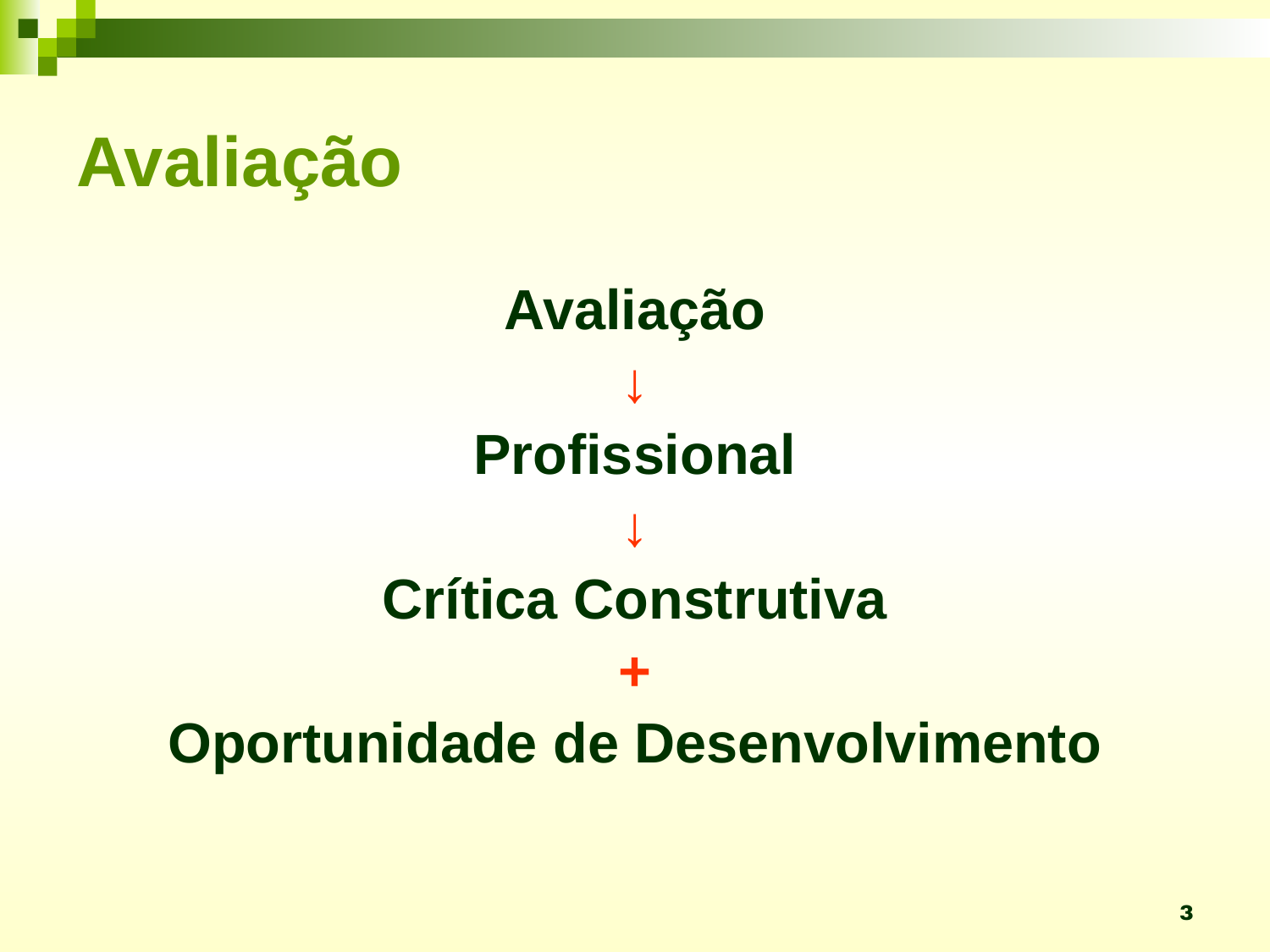

# Avaliação
Avaliação
↓
Profissional
↓
Crítica Construtiva
+
Oportunidade de Desenvolvimento
3